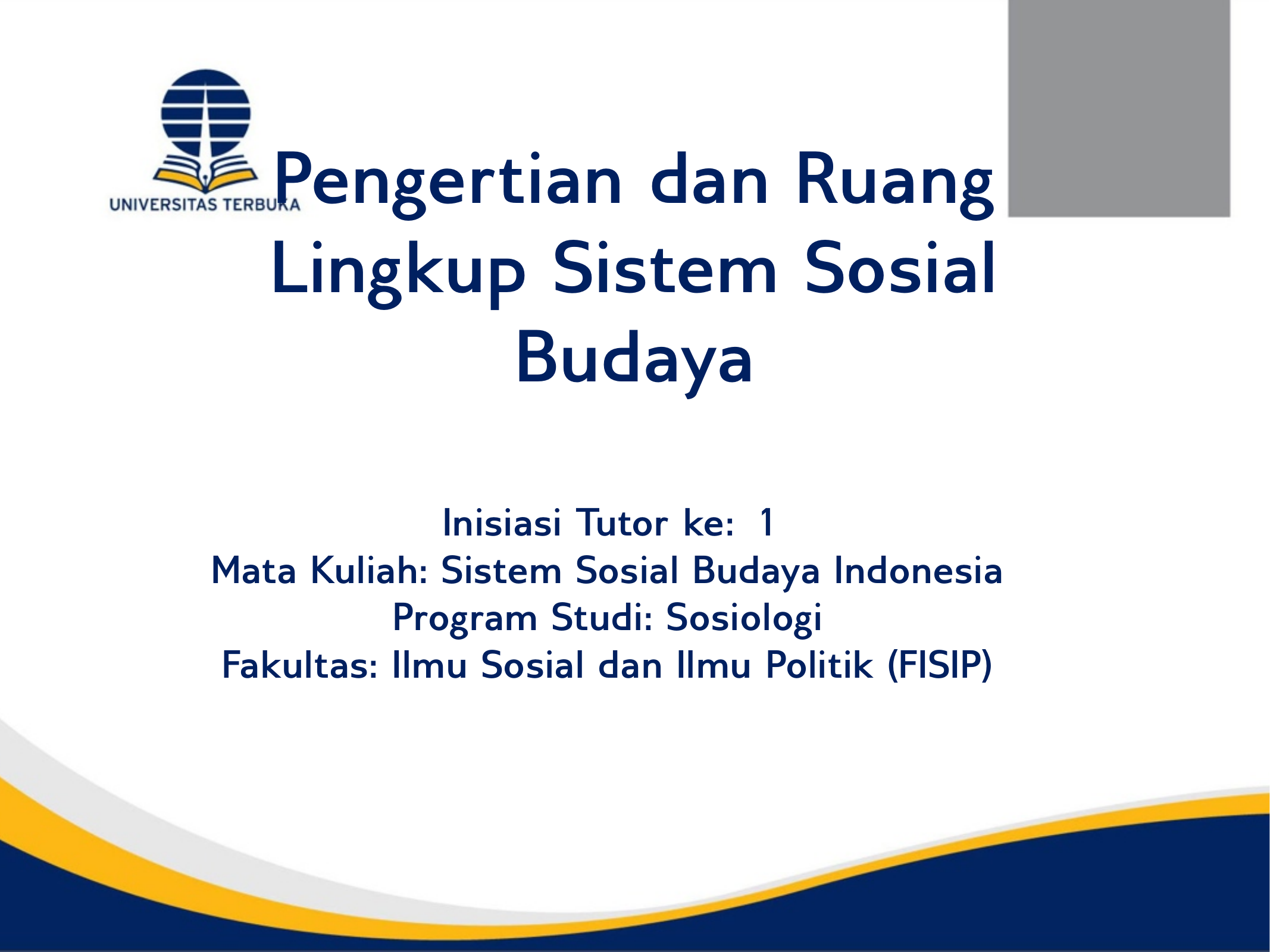

# Pengertian dan Ruang Lingkup Sistem Sosial Budaya
Inisiasi Tutor ke:  1
Mata Kuliah: Sistem Sosial Budaya Indonesia
Program Studi: Sosiologi
Fakultas: Ilmu Sosial dan Ilmu Politik (FISIP)